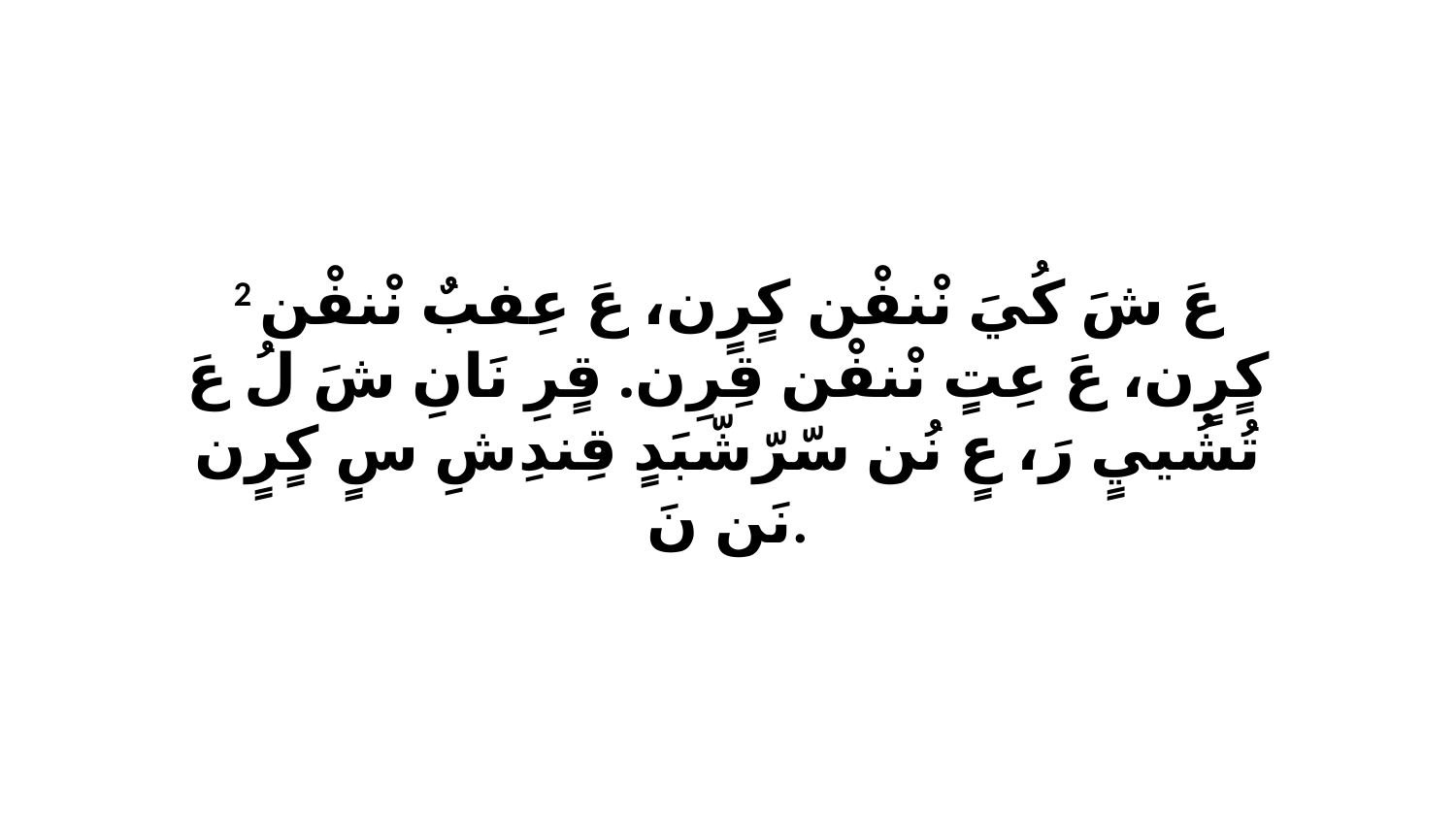

2 عَ شَ كُيَ نْنفْن كٍرٍن، عَ عِفبٌ نْنفْن كٍرٍن، عَ عِتٍ نْنفْن قِرِن. قٍرِ نَانِ شَ لُ عَ تُشُييٍ رَ، عٍ نُن سّرّشّبَدٍ قِندِشِ سٍ كٍرٍن نَن نَ.